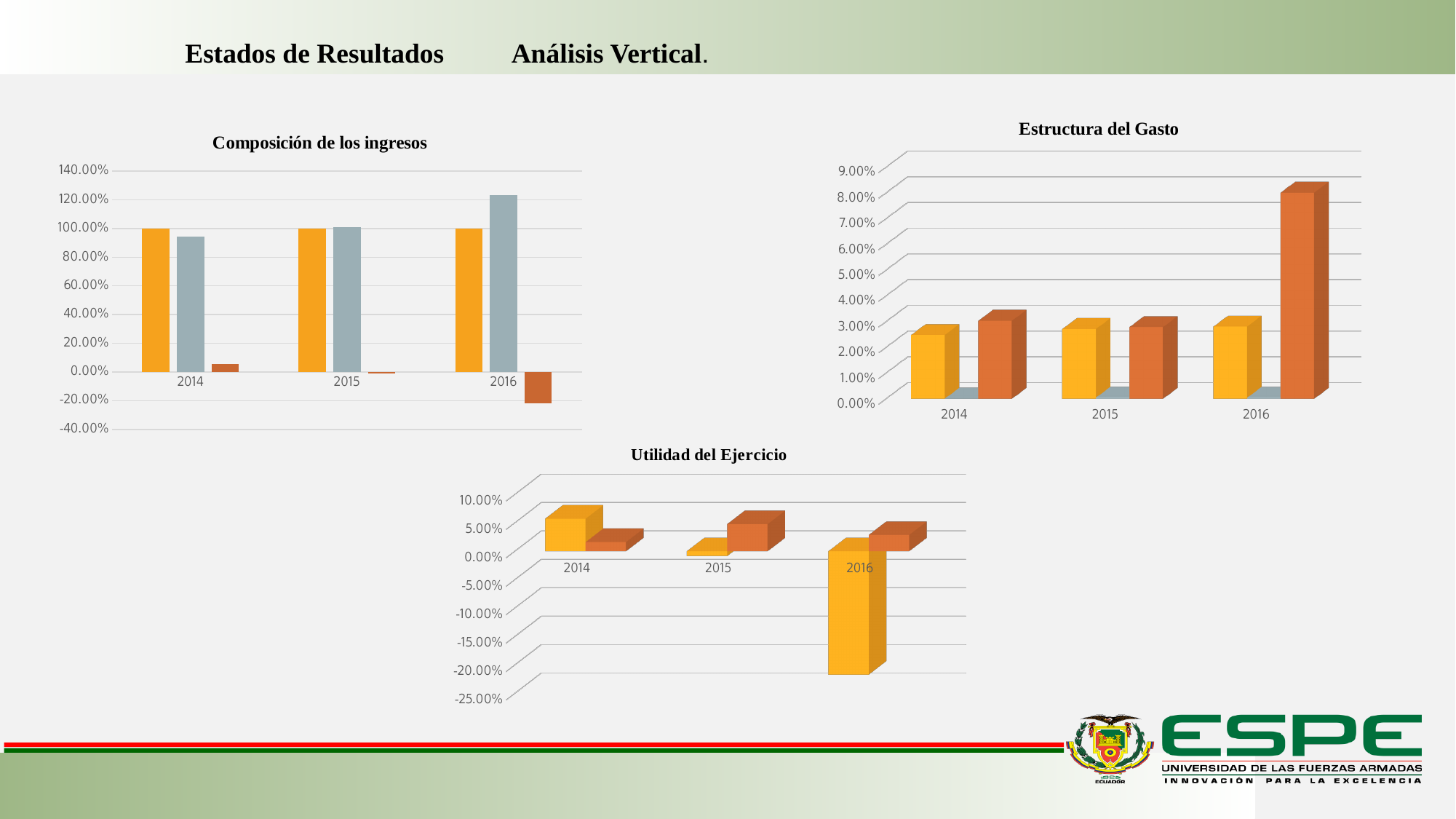

Estados de Resultados          Análisis Vertical.

[unsupported chart]

### Chart: Composición de los ingresos

| Category | INGRESOS | COSTO DE VENTAS | UTILIDAD BRUTA |
|---|---|---|---|
| 2014 | 1.0 | 0.9427309377969575 | 0.05726906220304256 |
| 2015 | 1.0 | 1.0100112498184406 | -0.008483813368935398 |
| 2016 | 1.0 | 1.2358241428140826 | -0.21695748734961373 |

[unsupported chart]